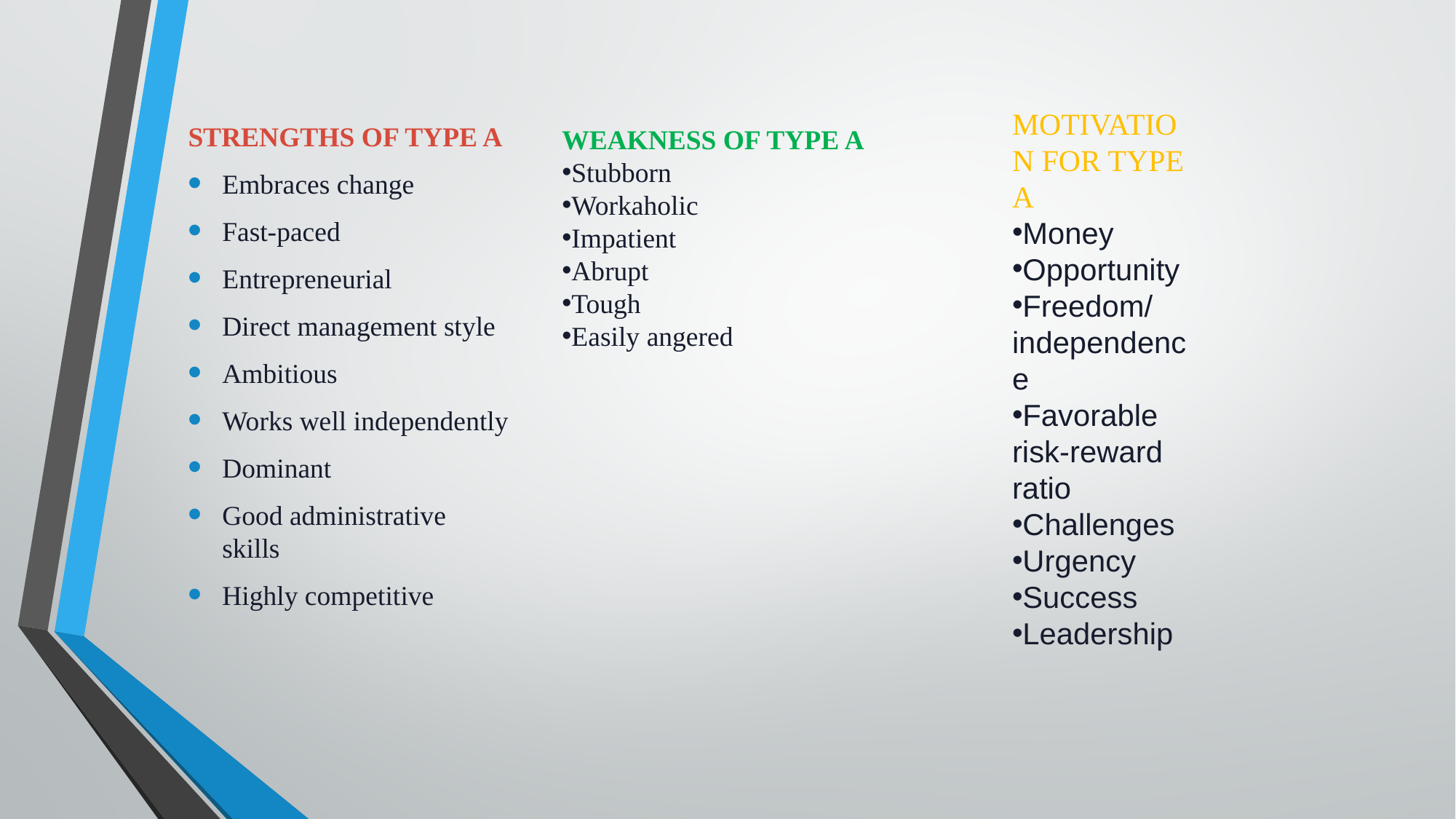

STRENGTHS OF TYPE A
Embraces change
Fast-paced
Entrepreneurial
Direct management style
Ambitious
Works well independently
Dominant
Good administrative skills
Highly competitive

MOTIVATION FOR TYPE A
Money
Opportunity
Freedom/independence
Favorable risk-reward ratio
Challenges
Urgency
Success
Leadership
WEAKNESS OF TYPE A
Stubborn
Workaholic
Impatient
Abrupt
Tough
Easily angered